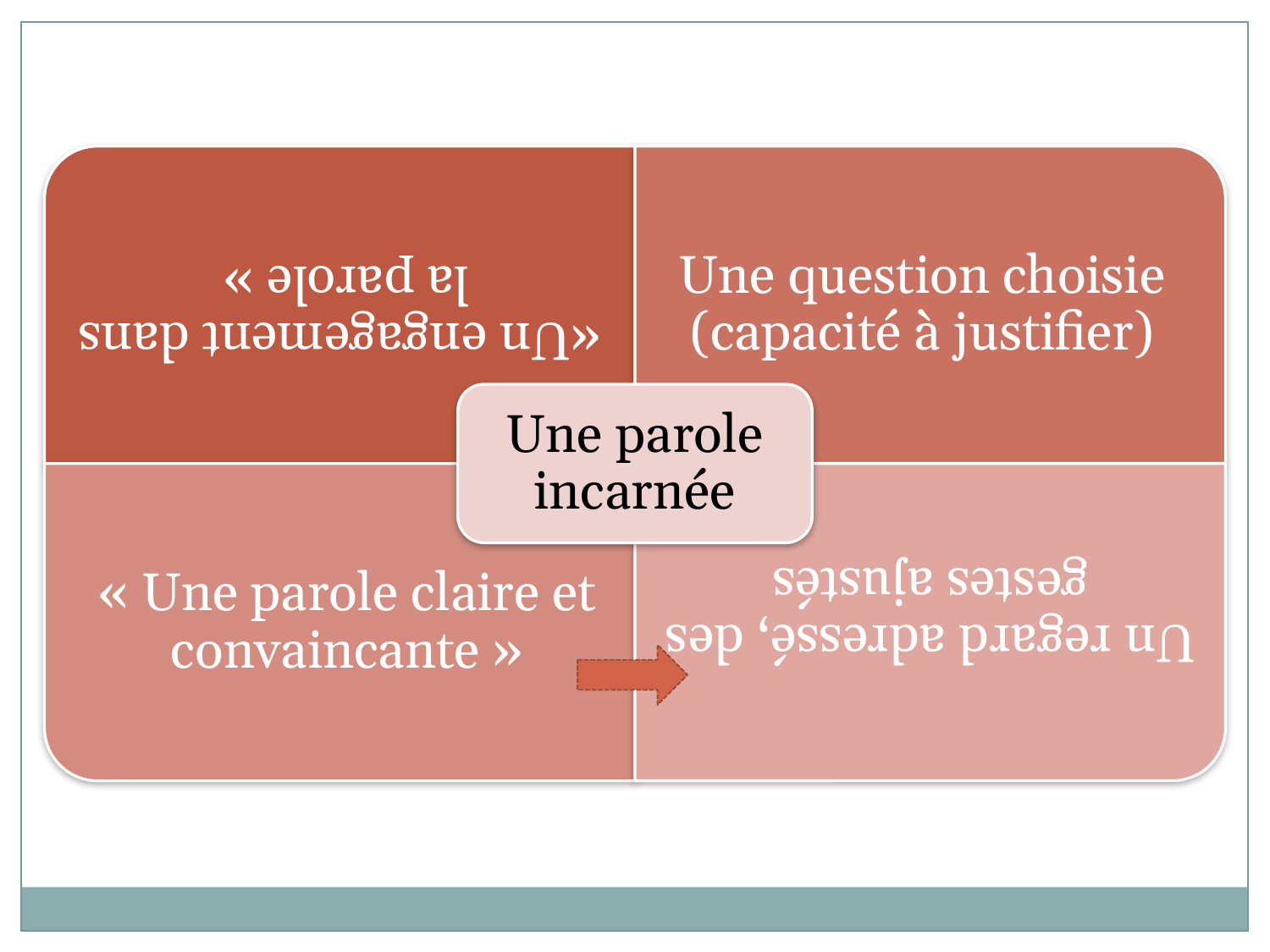

«Un engagement dans la parole »
Une question choisie (capacité à justifier)
« Une parole claire et convaincante »
Un regard adressé, des gestes ajustés
Une parole incarnée